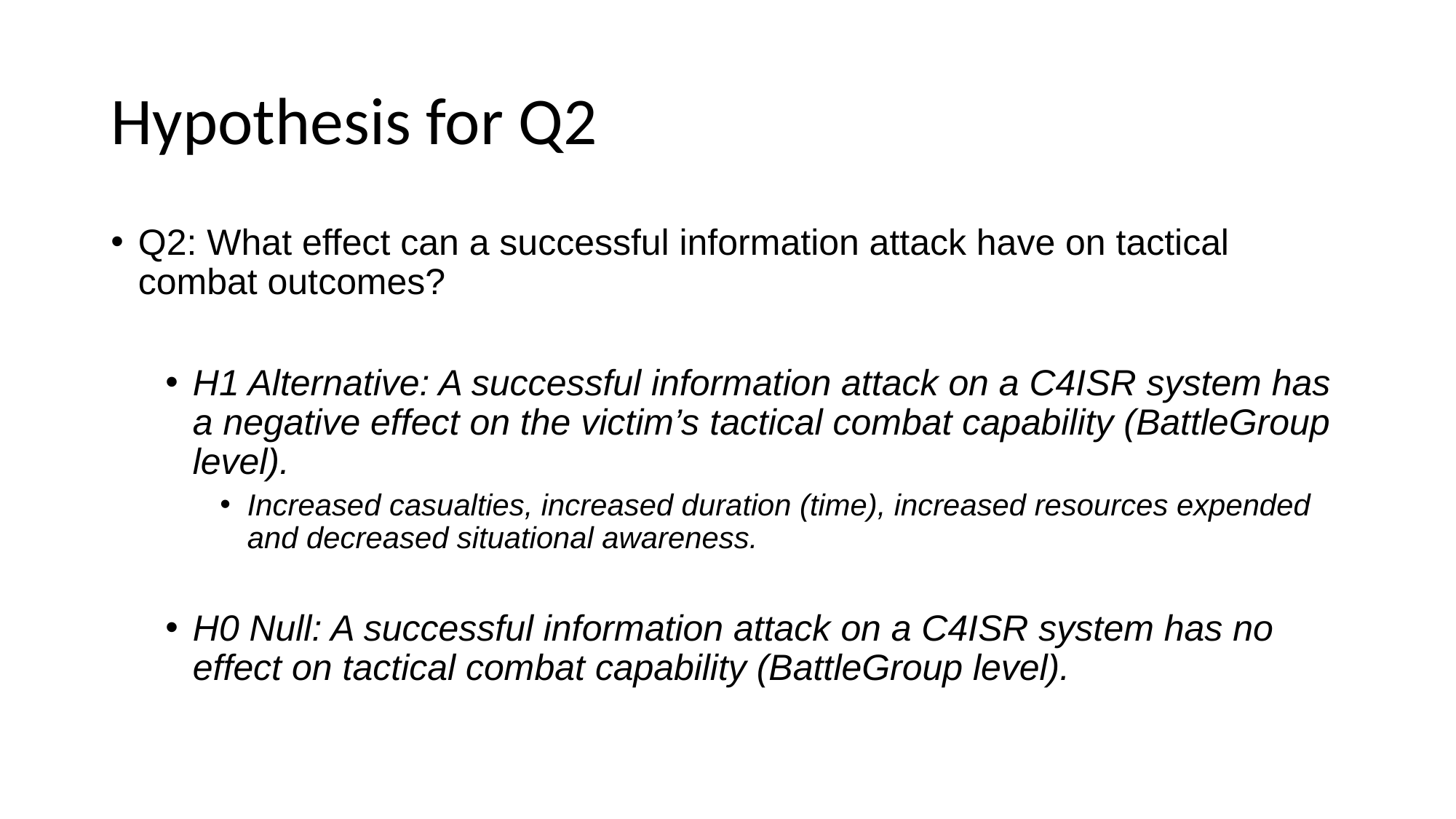

# Hypothesis for Q2
Q2: What effect can a successful information attack have on tactical combat outcomes?

H1 Alternative: A successful information attack on a C4ISR system has a negative effect on the victim’s tactical combat capability (BattleGroup level).
Increased casualties, increased duration (time), increased resources expended and decreased situational awareness.

H0 Null: A successful information attack on a C4ISR system has no effect on tactical combat capability (BattleGroup level).